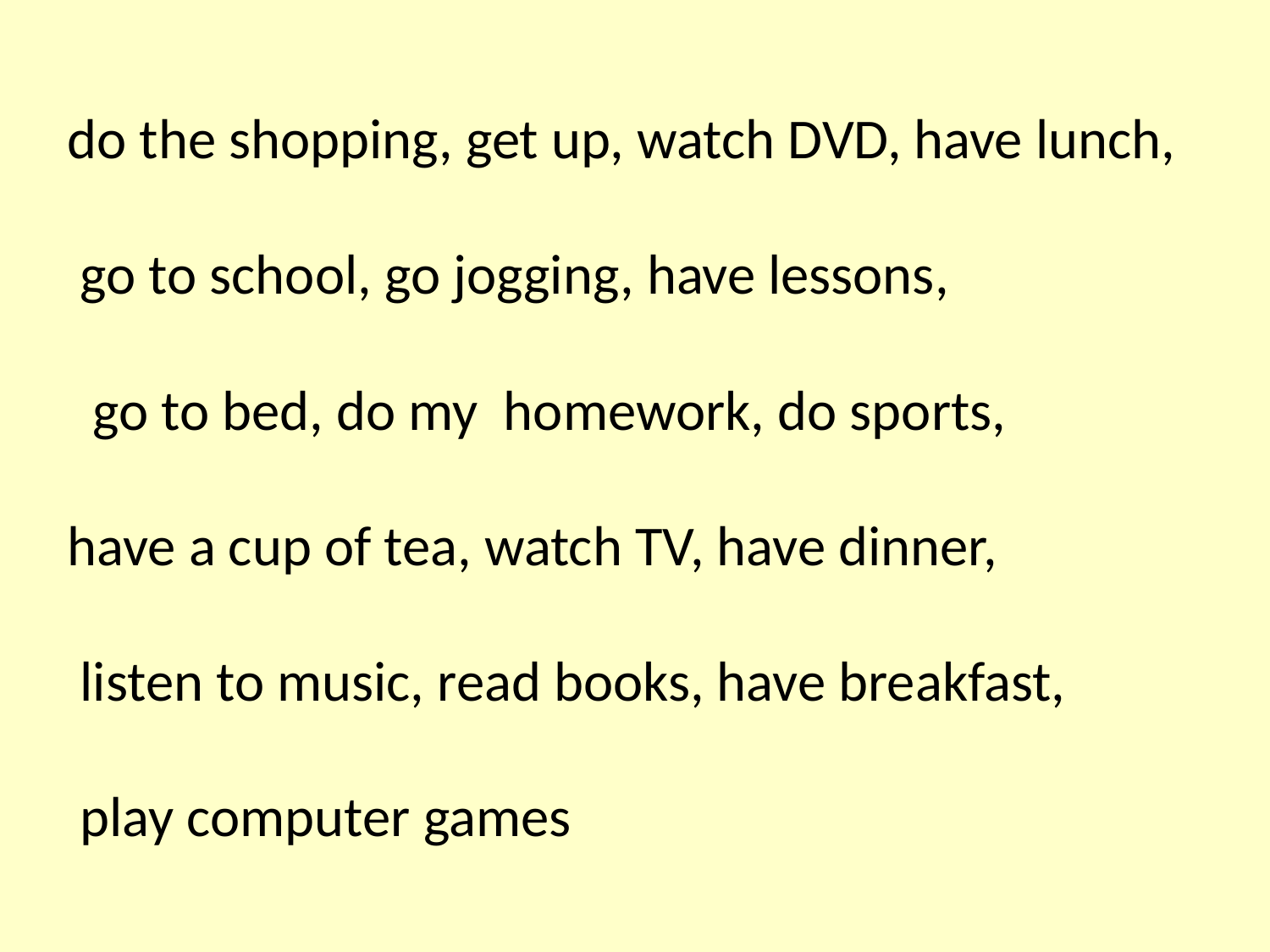

do the shopping, get up, watch DVD, have lunch,
 go to school, go jogging, have lessons,
  go to bed, do my  homework, do sports,
have a cup of tea, watch TV, have dinner,
 listen to music, read books, have breakfast,
 play computer games